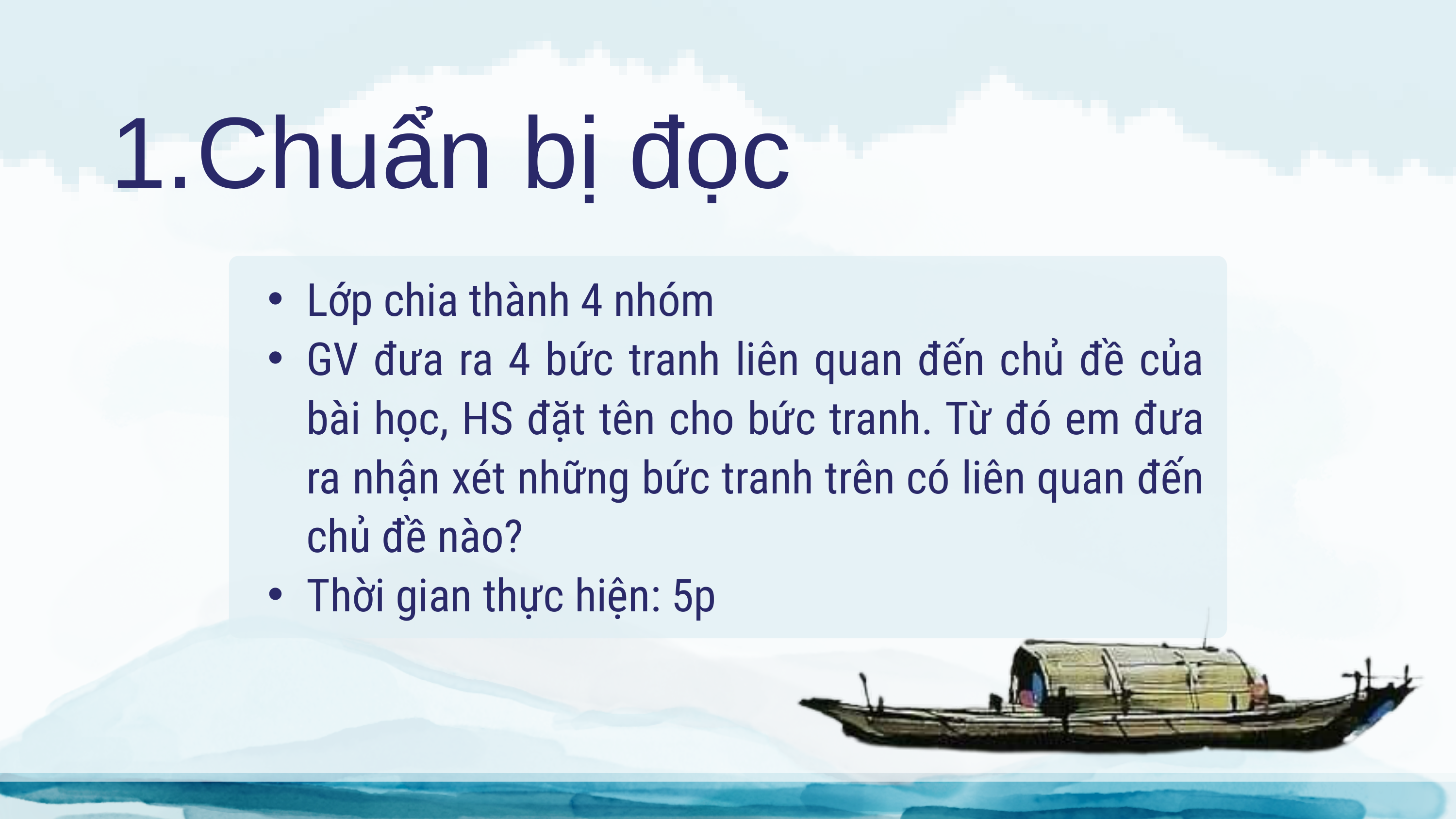

Chuẩn bị đọc

Lớp chia thành 4 nhóm
GV đưa ra 4 bức tranh liên quan đến chủ đề của bài học, HS đặt tên cho bức tranh. Từ đó em đưa ra nhận xét những bức tranh trên có liên quan đến chủ đề nào?
Thời gian thực hiện: 5p